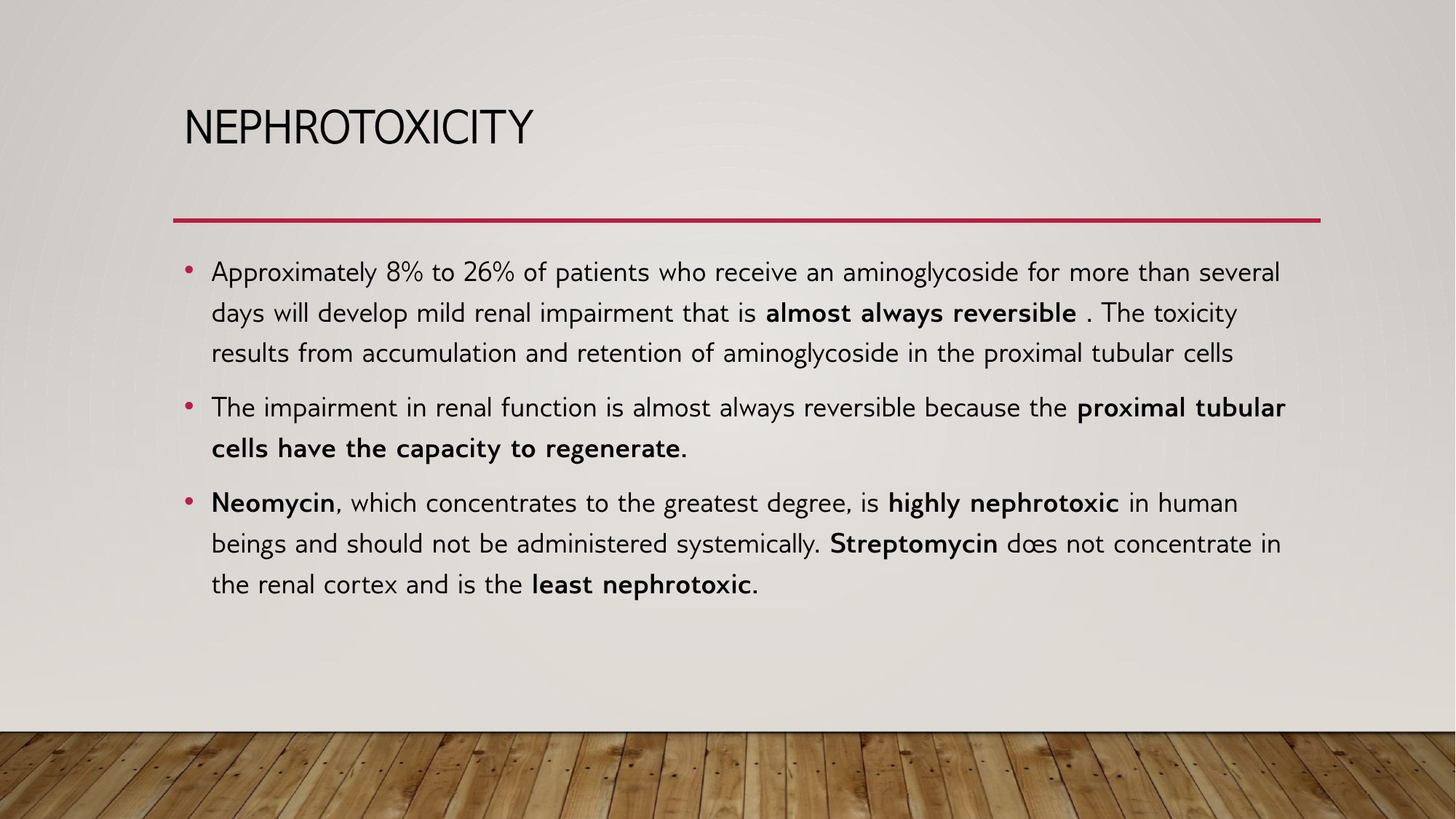

# NEPHROTOXICITY
Approximately 8% to 26% of patients who receive an aminoglycoside for more than several days will develop mild renal impairment that is almost always reversible . The toxicity results from accumulation and retention of aminoglycoside in the proximal tubular cells
The impairment in renal function is almost always reversible because the proximal tubular cells have the capacity to regenerate.
Neomycin, which concentrates to the greatest degree, is highly nephrotoxic in human beings and should not be administered systemically. Streptomycin does not concentrate in the renal cortex and is the least nephrotoxic.